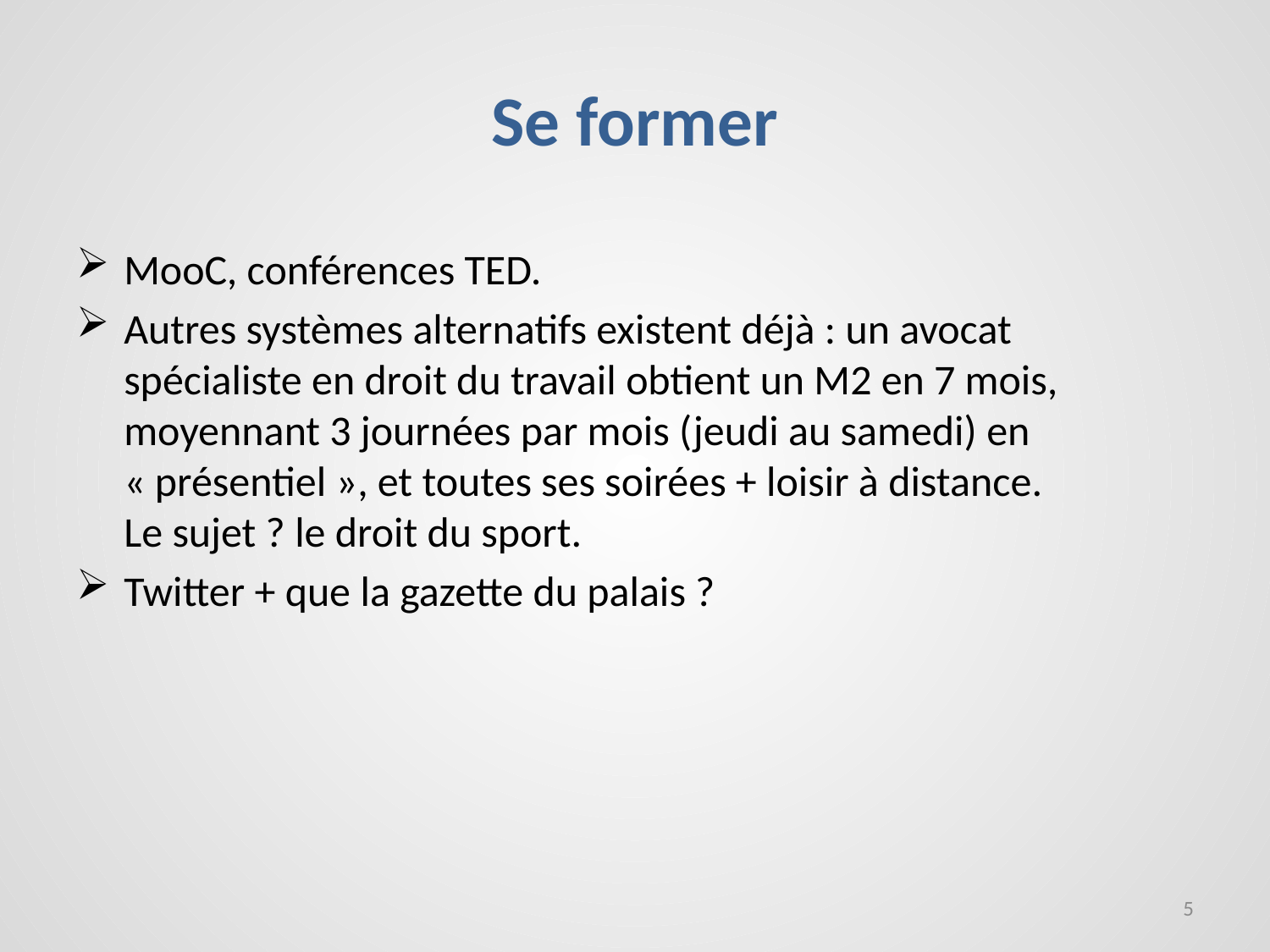

# Se former
MooC, conférences TED.
Autres systèmes alternatifs existent déjà : un avocat spécialiste en droit du travail obtient un M2 en 7 mois, moyennant 3 journées par mois (jeudi au samedi) en « présentiel », et toutes ses soirées + loisir à distance. Le sujet ? le droit du sport.
Twitter + que la gazette du palais ?
5